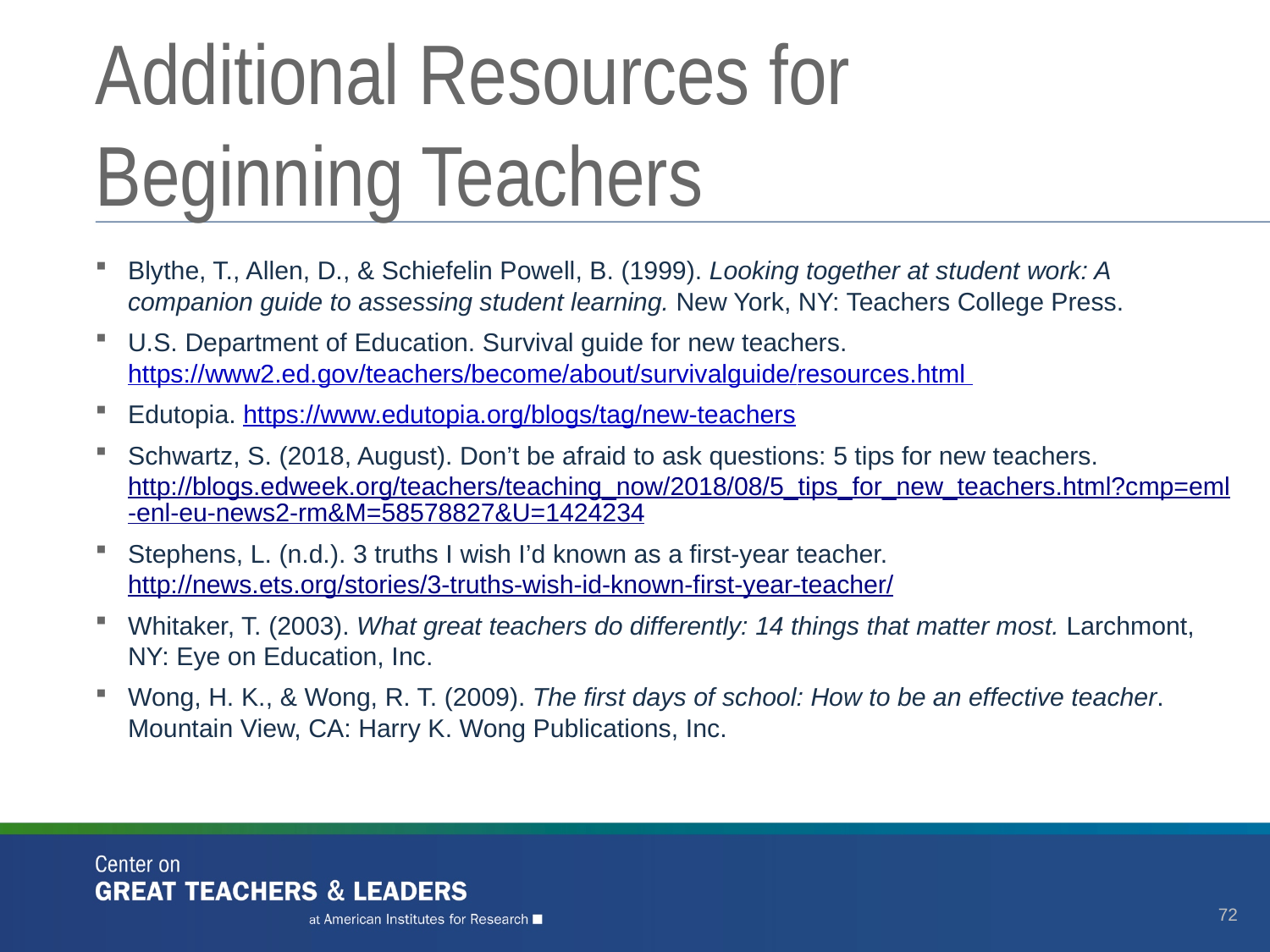

# Additional Resources for Beginning Teachers
Blythe, T., Allen, D., & Schiefelin Powell, B. (1999). Looking together at student work: A companion guide to assessing student learning. New York, NY: Teachers College Press.
U.S. Department of Education. Survival guide for new teachers. https://www2.ed.gov/teachers/become/about/survivalguide/
resources.html
Edutopia. https://www.edutopia.org/blogs/tag/new-teachers
Schwartz, S. (2018, August). Don’t be afraid to ask questions: 5 tips for new teachers. http://blogs.edweek.org/teachers/teaching_now/2018/08/5_tips_for_new_teachers.html?cmp=eml-enl-eu-news2-rm&M=58578827&U=1424234
Stephens, L. (n.d.). 3 truths I wish I’d known as a first-year teacher. http://news.ets.org/stories/3-truths-wish-id-known-first-year-teacher/
Whitaker, T. (2003). What great teachers do differently: 14 things that matter most. Larchmont, NY: Eye on Education, Inc.
Wong, H. K., & Wong, R. T. (2009). The first days of school: How to be an effective teacher. Mountain View, CA: Harry K. Wong Publications, Inc.
72